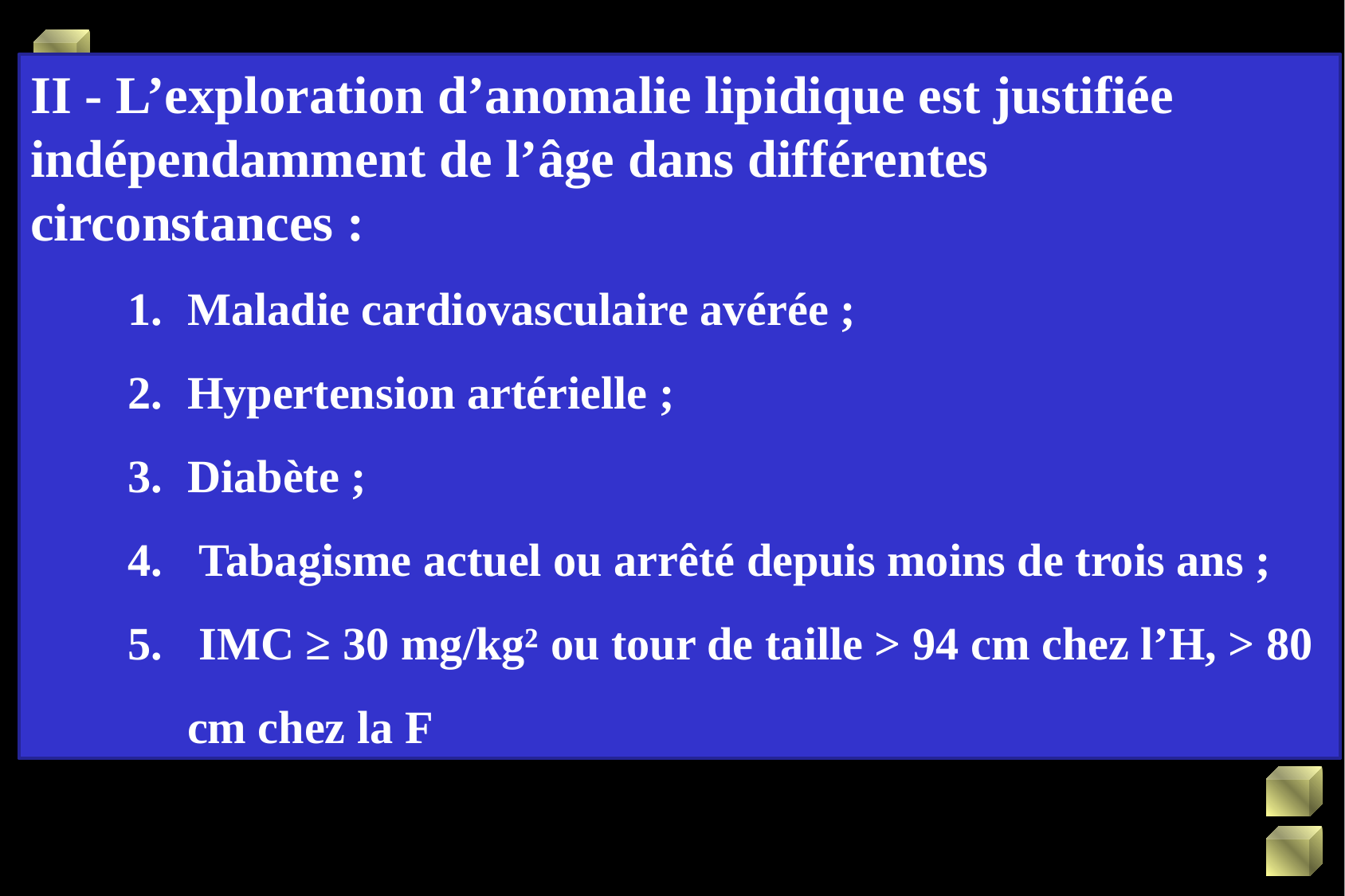

II - L’exploration d’anomalie lipidique est justifiée indépendamment de l’âge dans différentes circonstances :
Maladie cardiovasculaire avérée ;
Hypertension artérielle ;
Diabète ;
 Tabagisme actuel ou arrêté depuis moins de trois ans ;
 IMC ≥ 30 mg/kg² ou tour de taille > 94 cm chez l’H, > 80 cm chez la F